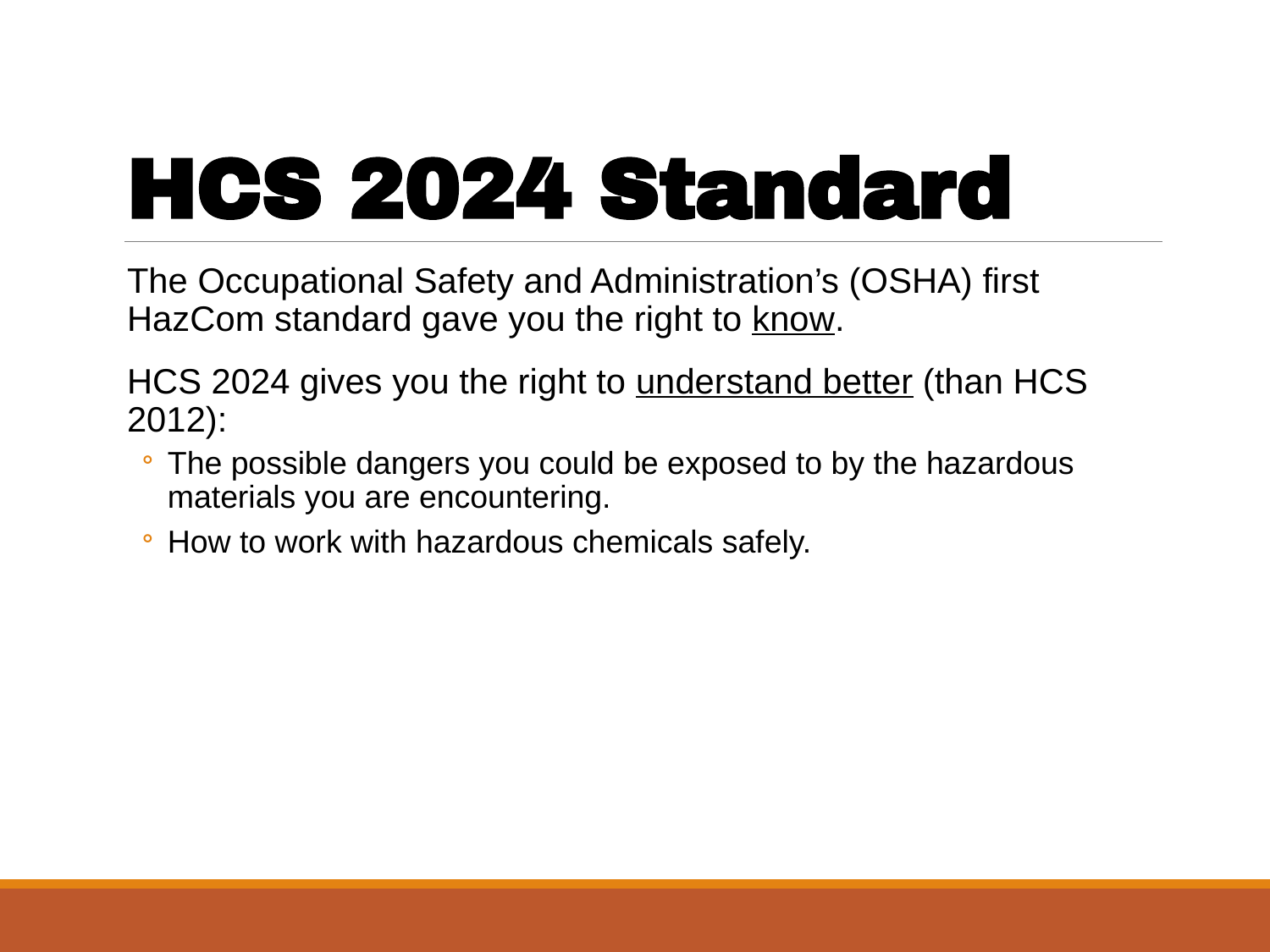

# HCS 2024 Standard
The Occupational Safety and Administration’s (OSHA) first HazCom standard gave you the right to know.
HCS 2024 gives you the right to understand better (than HCS 2012):
The possible dangers you could be exposed to by the hazardous materials you are encountering.
How to work with hazardous chemicals safely.